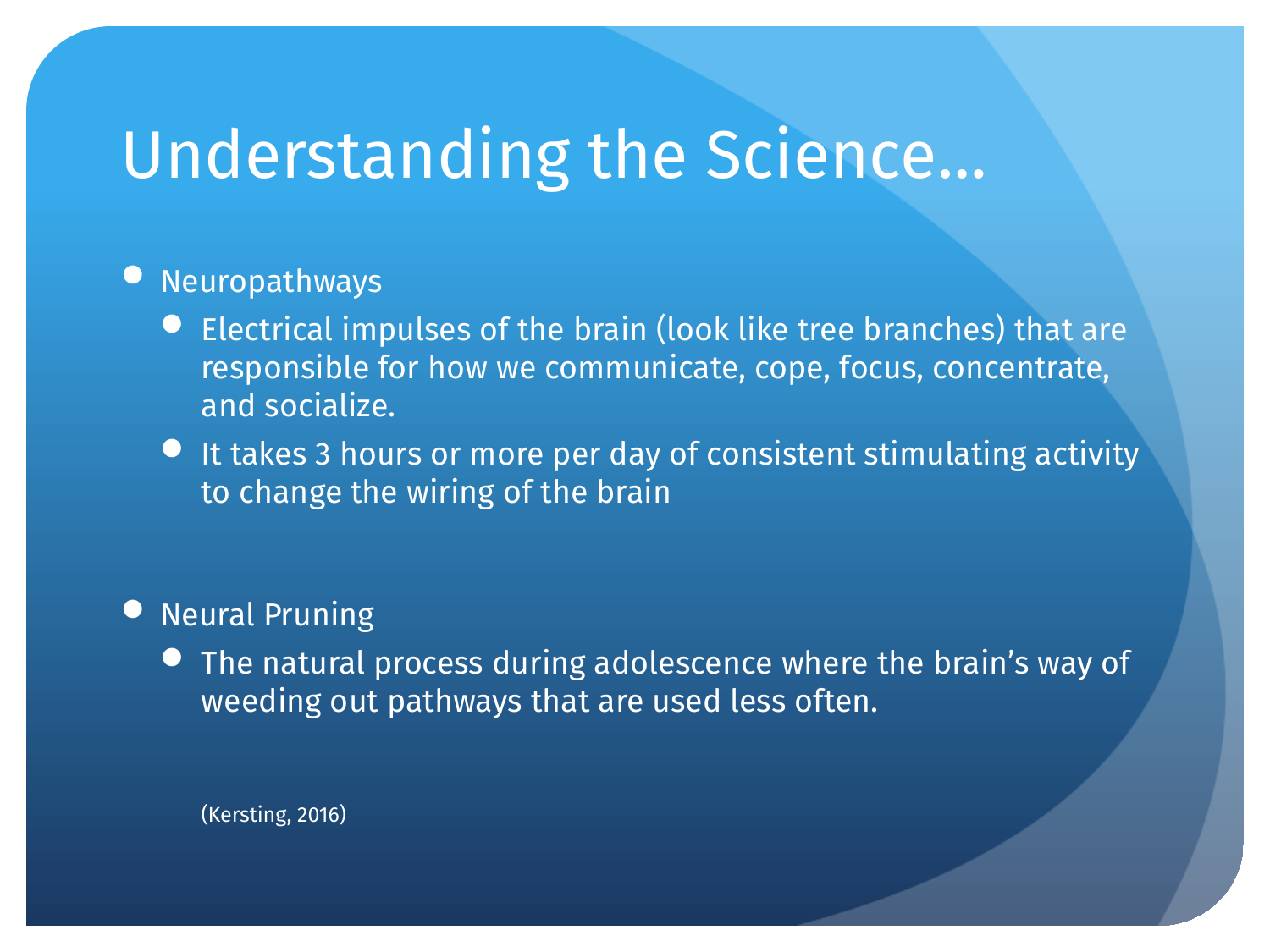

# Understanding the Science…
Neuropathways
Electrical impulses of the brain (look like tree branches) that are responsible for how we communicate, cope, focus, concentrate, and socialize.
It takes 3 hours or more per day of consistent stimulating activity to change the wiring of the brain

Neural Pruning
The natural process during adolescence where the brain’s way of weeding out pathways that are used less often.

(Kersting, 2016)